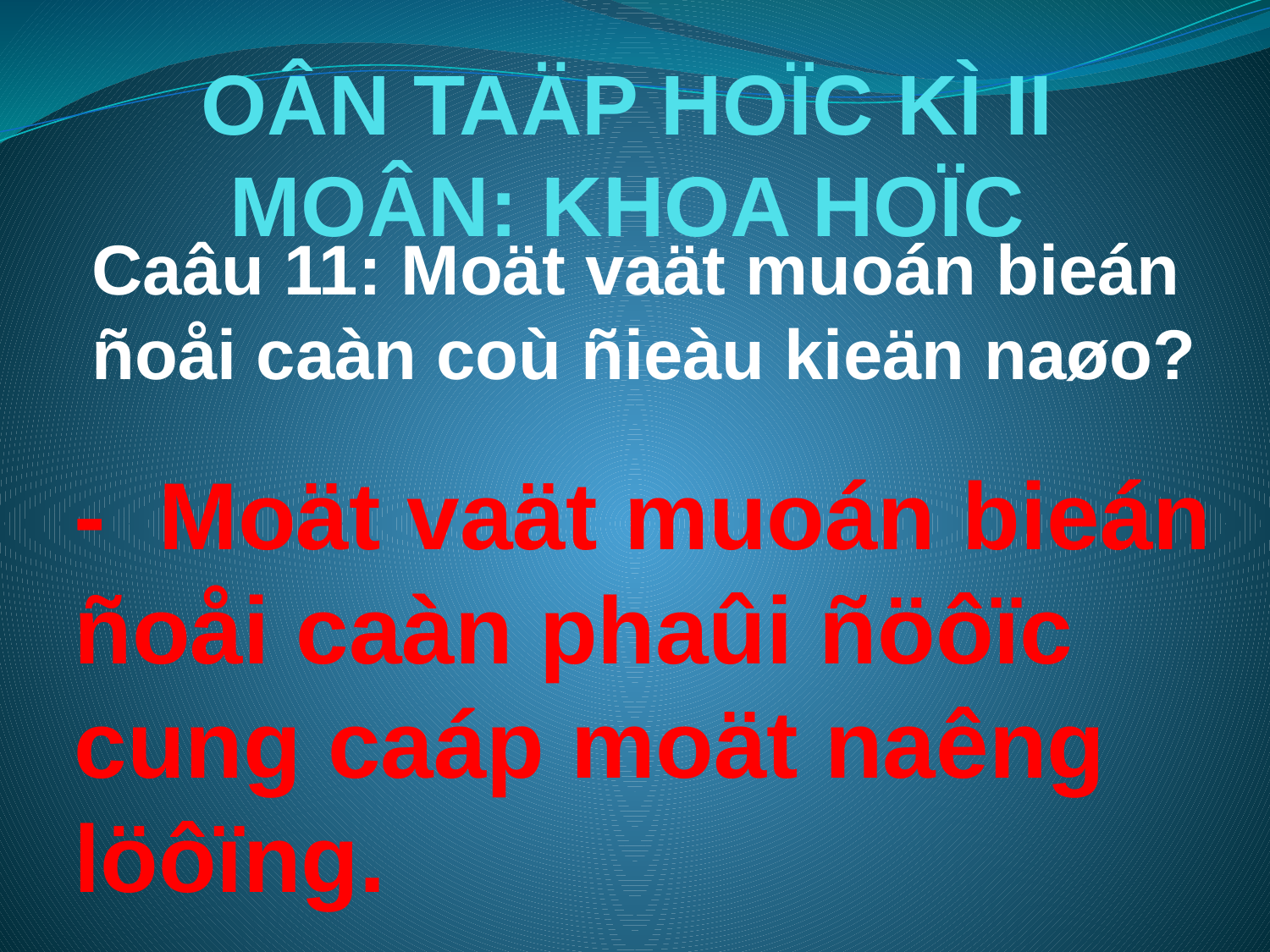

# OÂN TAÄP HOÏC KÌ II MOÂN: KHOA HOÏC
Caâu 11: Moät vaät muoán bieán ñoåi caàn coù ñieàu kieän naøo?
-  Moät vaät muoán bieán ñoåi caàn phaûi ñöôïc cung caáp moät naêng löôïng.